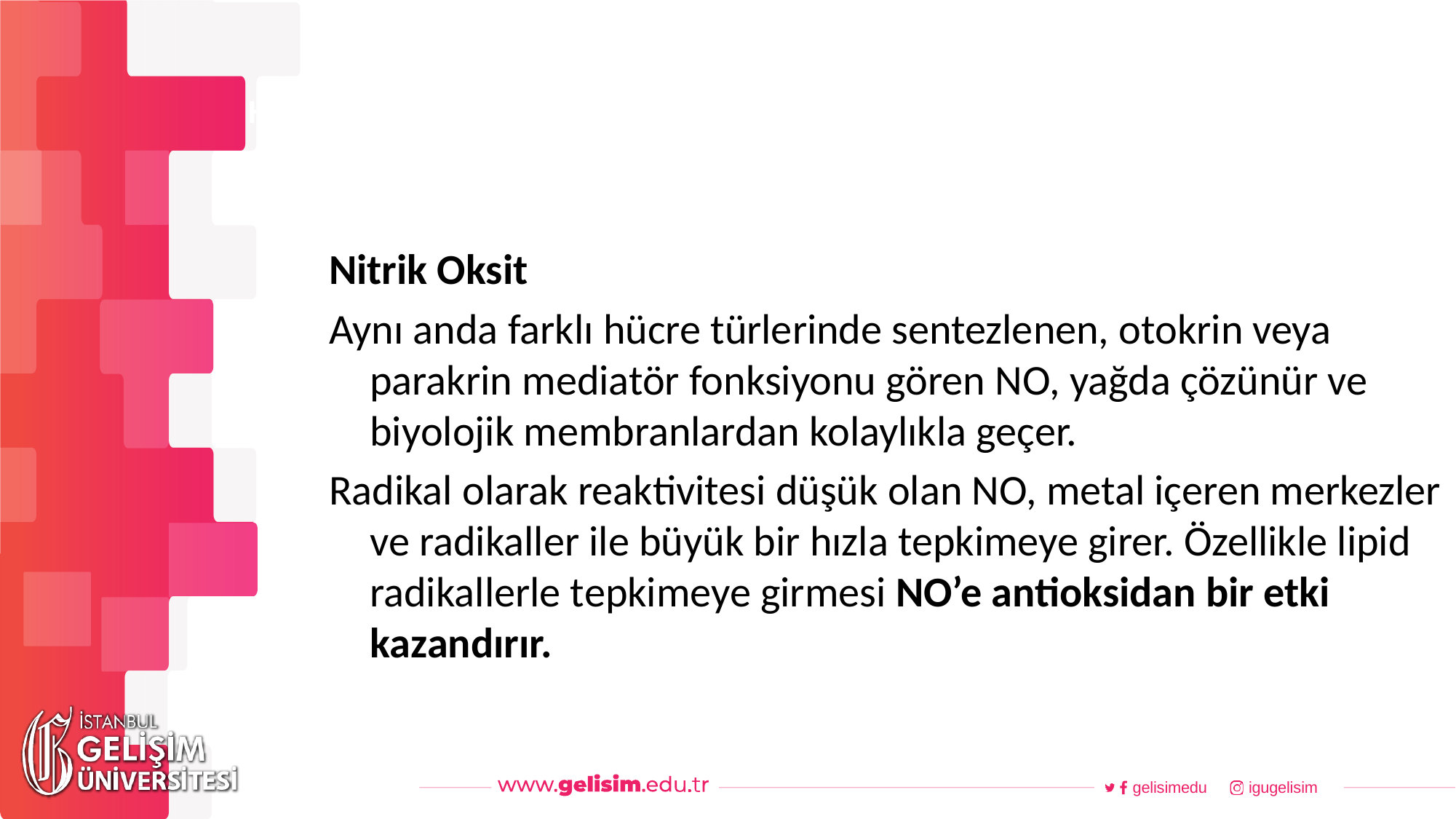

#
Haftalık Akış
Nitrik Oksit
Aynı anda farklı hücre türlerinde sentezlenen, otokrin veya parakrin mediatör fonksiyonu gören NO, yağda çözünür ve biyolojik membranlardan kolaylıkla geçer.
Radikal olarak reaktivitesi düşük olan NO, metal içeren merkezler ve radikaller ile büyük bir hızla tepkimeye girer. Özellikle lipid radikallerle tepkimeye girmesi NO’e antioksidan bir etki kazandırır.

gelisimedu
igugelisim